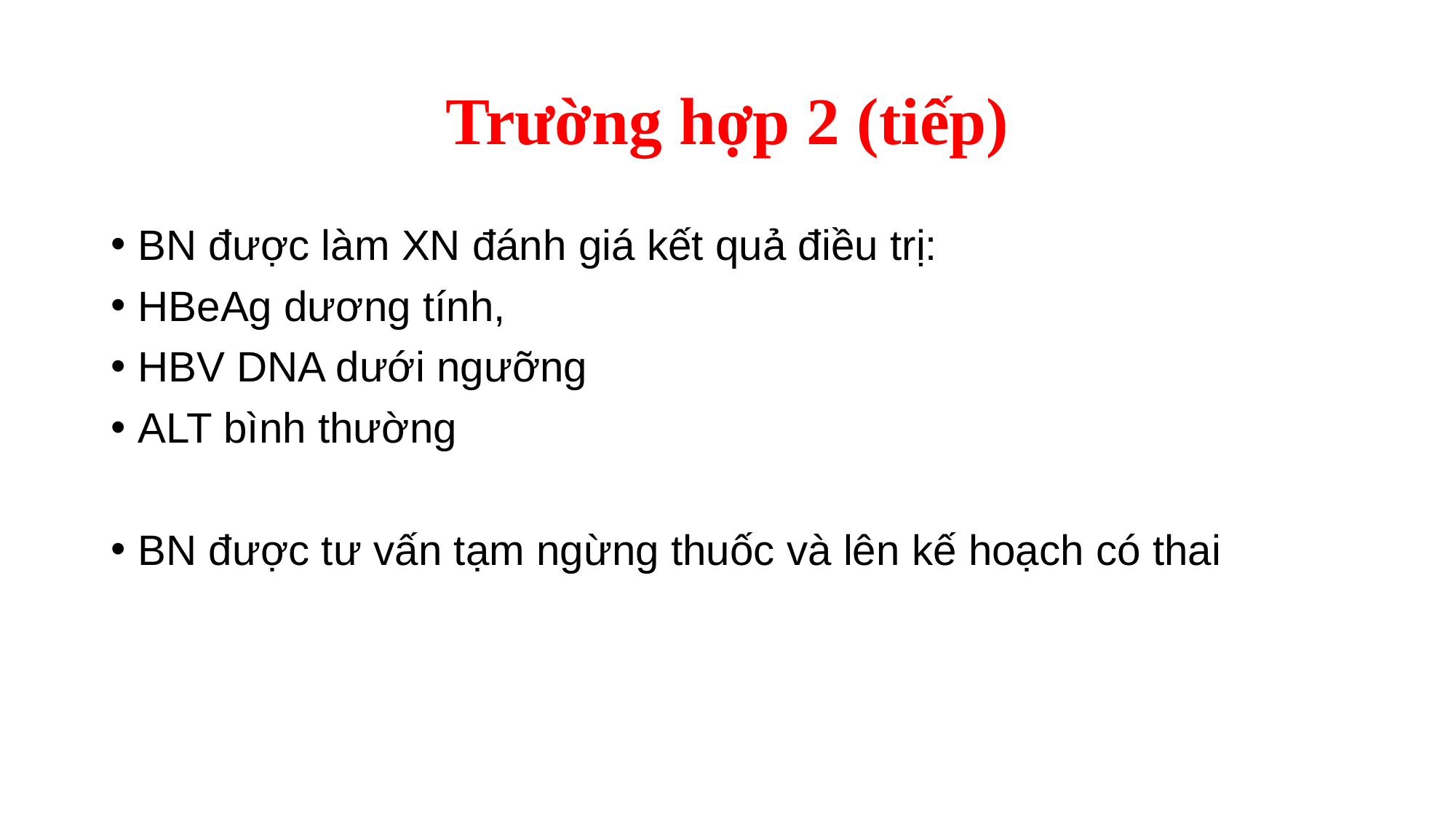

# Trường hợp 2 (tiếp)
BN được làm XN đánh giá kết quả điều trị:
HBeAg dương tính,
HBV DNA dưới ngưỡng
ALT bình thường

BN được tư vấn tạm ngừng thuốc và lên kế hoạch có thai